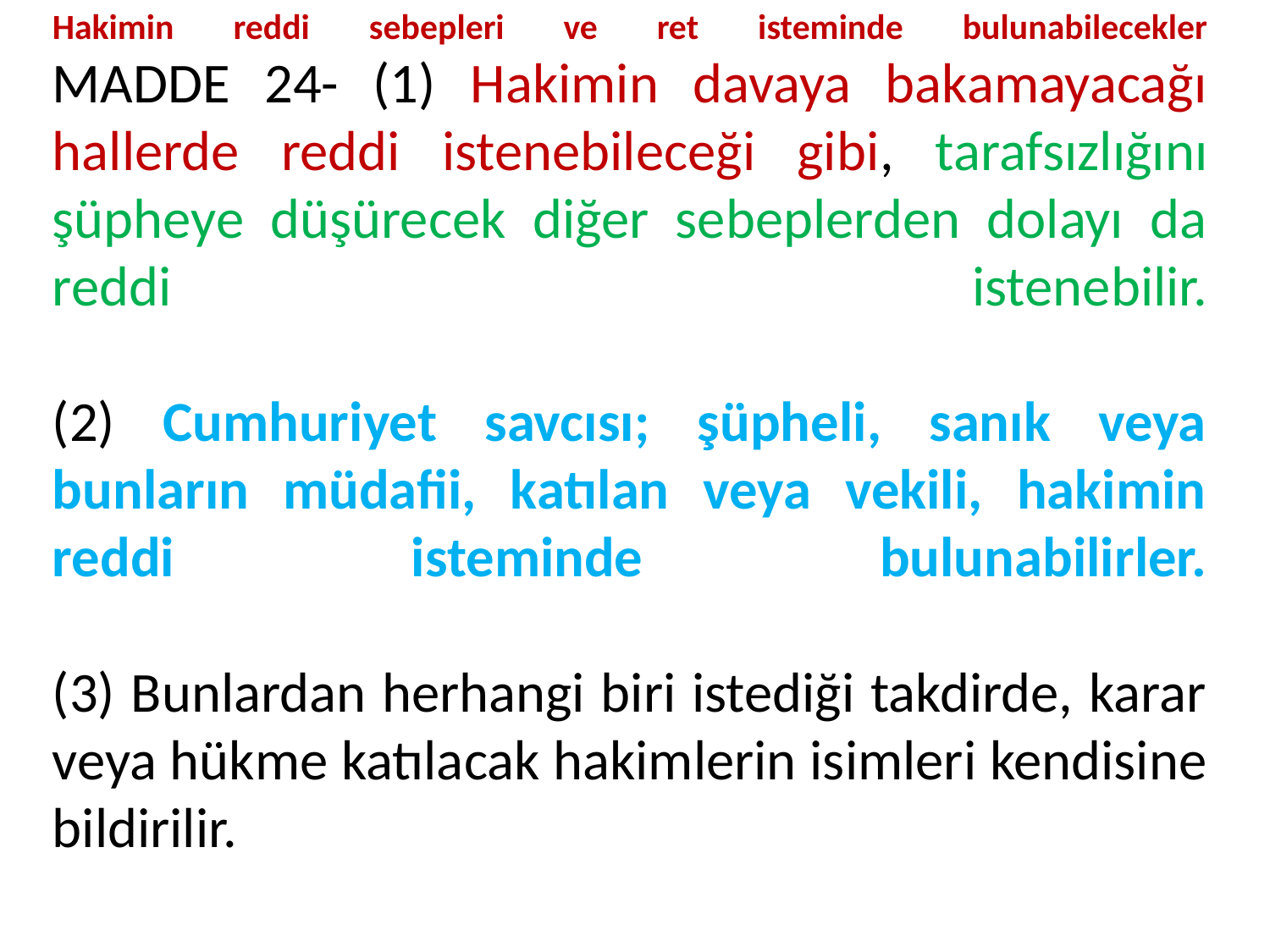

# Hakimin reddi sebepleri ve ret isteminde bulunabilecekler MADDE 24- (1) Hakimin davaya bakamayacağı hallerde reddi istenebileceği gibi, tarafsızlığını şüpheye düşürecek diğer sebeplerden dolayı da reddi istenebilir. (2) Cumhuriyet savcısı; şüpheli, sanık veya bunların müdafii, katılan veya vekili, hakimin reddi isteminde bulunabilirler. (3) Bunlardan herhangi biri istediği takdirde, karar veya hükme katılacak hakimlerin isimleri kendisine bildirilir.